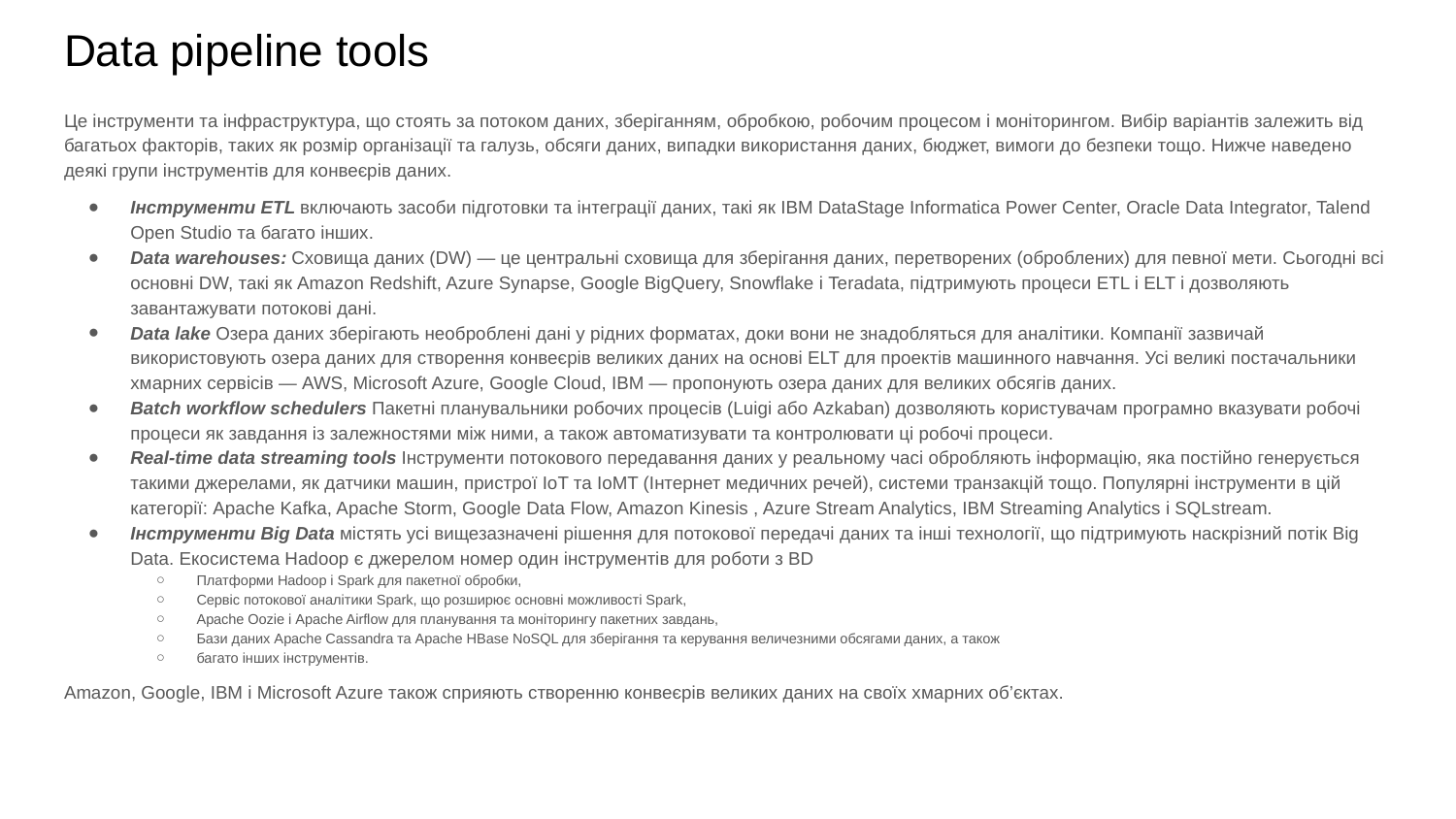

# Data pipeline tools

Це інструменти та інфраструктура, що стоять за потоком даних, зберіганням, обробкою, робочим процесом і моніторингом. Вибір варіантів залежить від багатьох факторів, таких як розмір організації та галузь, обсяги даних, випадки використання даних, бюджет, вимоги до безпеки тощо. Нижче наведено деякі групи інструментів для конвеєрів даних.
Інструменти ETL включають засоби підготовки та інтеграції даних, такі як IBM DataStage Informatica Power Center, Oracle Data Integrator, Talend Open Studio та багато інших.
Data warehouses: Сховища даних (DW) — це центральні сховища для зберігання даних, перетворених (оброблених) для певної мети. Сьогодні всі основні DW, такі як Amazon Redshift, Azure Synapse, Google BigQuery, Snowflake і Teradata, підтримують процеси ETL і ELT і дозволяють завантажувати потокові дані.
Data lake Озера даних зберігають необроблені дані у рідних форматах, доки вони не знадобляться для аналітики. Компанії зазвичай використовують озера даних для створення конвеєрів великих даних на основі ELT для проектів машинного навчання. Усі великі постачальники хмарних сервісів — AWS, Microsoft Azure, Google Cloud, IBM — пропонують озера даних для великих обсягів даних.
Batch workflow schedulers Пакетні планувальники робочих процесів (Luigi або Azkaban) дозволяють користувачам програмно вказувати робочі процеси як завдання із залежностями між ними, а також автоматизувати та контролювати ці робочі процеси.
Real-time data streaming tools Інструменти потокового передавання даних у реальному часі обробляють інформацію, яка постійно генерується такими джерелами, як датчики машин, пристрої IoT та IoMT (Інтернет медичних речей), системи транзакцій тощо. Популярні інструменти в цій категорії: Apache Kafka, Apache Storm, Google Data Flow, Amazon Kinesis , Azure Stream Analytics, IBM Streaming Analytics і SQLstream.
Інструменти Big Data містять усі вищезазначені рішення для потокової передачі даних та інші технології, що підтримують наскрізний потік Big Data. Екосистема Hadoop є джерелом номер один інструментів для роботи з BD
Платформи Hadoop і Spark для пакетної обробки,
Сервіс потокової аналітики Spark, що розширює основні можливості Spark,
Apache Oozie і Apache Airflow для планування та моніторингу пакетних завдань,
Бази даних Apache Cassandra та Apache HBase NoSQL для зберігання та керування величезними обсягами даних, а також
багато інших інструментів.
Amazon, Google, IBM і Microsoft Azure також сприяють створенню конвеєрів великих даних на своїх хмарних об’єктах.